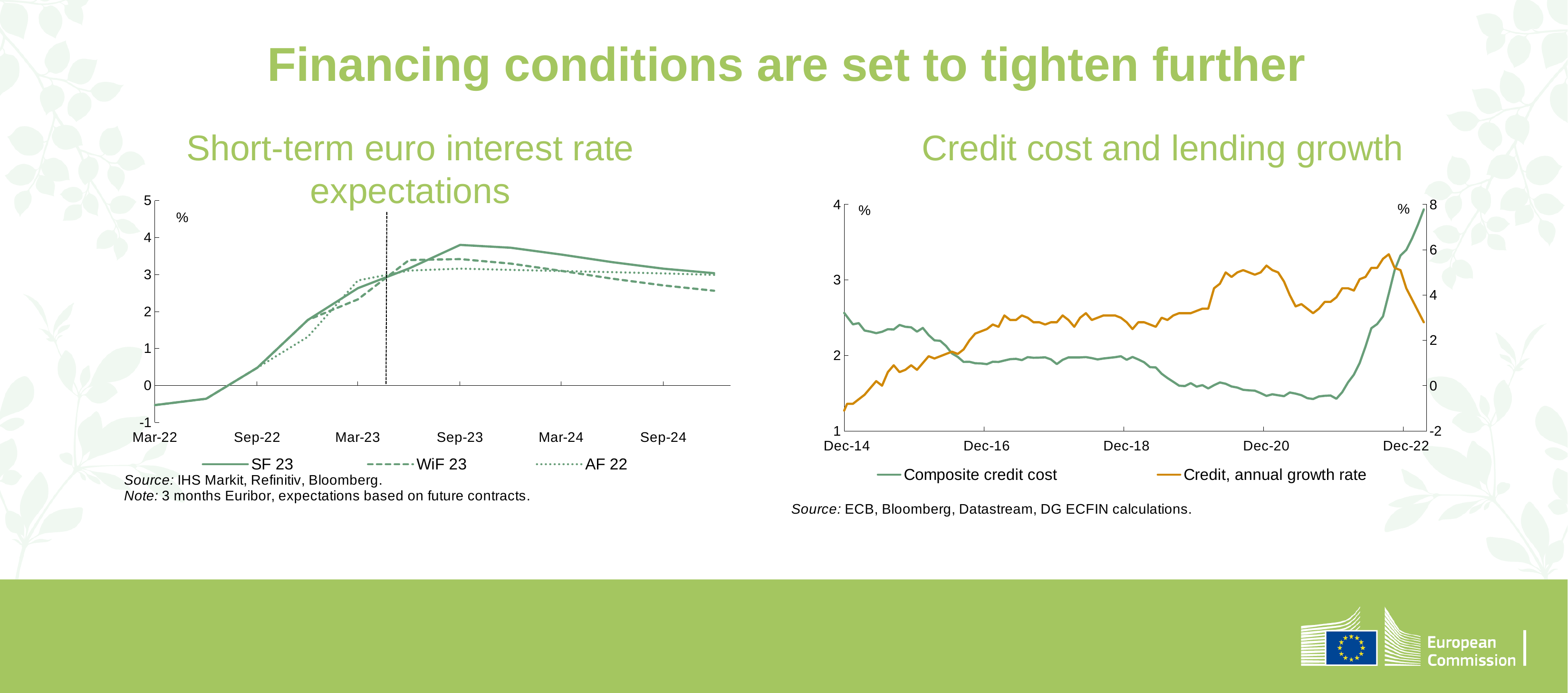

Financing conditions are set to tighten further
Short-term euro interest rate expectations
Credit cost and lending growth

### Chart

| Category | Composite credit cost | Credit, annual growth rate |
|---|---|---|
| 37711 | 4.885071669279423 | 4.8 |
| 37741 | 4.860557003099404 | 5.1 |
| 37772 | 4.734302158469134 | 5.2 |
| 37802 | 4.520050828154882 | 5.1 |
| 37833 | 4.450038928903989 | 5.5 |
| 37864 | 4.570803324374776 | 5.5 |
| 37894 | 4.562007325373035 | 5.4 |
| 37925 | 4.592656336217165 | 5.3 |
| 37955 | 4.599318590328968 | 5.9 |
| 37986 | 4.619269937133483 | 5.8 |
| 38017 | 4.645774781208738 | 5.7 |
| 38046 | 4.600950402987552 | 5.7 |
| 38077 | 4.547532626281061 | 5.8 |
| 38107 | 4.514178316232534 | 5.9 |
| 38138 | 4.503896768264946 | 5.9 |
| 38168 | 4.5061907368165155 | 6.2 |
| 38199 | 4.54015490268511 | 6.3 |
| 38230 | 4.54727604762582 | 6.0 |
| 38260 | 4.566651890458114 | 6.2 |
| 38291 | 4.499631890957428 | 6.5 |
| 38321 | 4.456287078238196 | 6.7 |
| 38352 | 4.308554159657558 | 7.0 |
| 38383 | 4.314496195400789 | 7.3 |
| 38411 | 4.2194926790271765 | 7.4 |
| 38442 | 4.261372959187731 | 7.4 |
| 38472 | 4.250688650506951 | 7.7 |
| 38503 | 4.178351195212579 | 7.9 |
| 38533 | 4.094818949852698 | 8.2 |
| 38564 | 4.0606049895862775 | 8.5 |
| 38595 | 4.077808613173224 | 8.7 |
| 38625 | 4.033138258299029 | 9.1 |
| 38656 | 4.051047539917361 | 9.4 |
| 38686 | 4.105298240957076 | 9.5 |
| 38717 | 4.1243200971194085 | 9.6 |
| 38748 | 4.190900629440286 | 10.1 |
| 38776 | 4.250654045873582 | 10.9 |
| 38807 | 4.313750771901222 | 11.6 |
| 38837 | 4.387652578937571 | 11.9 |
| 38868 | 4.459044985482828 | 12.0 |
| 38898 | 4.488754285572931 | 11.6 |
| 38929 | 4.581860241861141 | 11.9 |
| 38960 | 4.692527724078568 | 12.0 |
| 38990 | 4.689252358442738 | 12.2 |
| 39021 | 4.704766443383704 | 12.1 |
| 39051 | 4.767946439622616 | 12.0 |
| 39082 | 4.789637936190067 | 11.6 |
| 39113 | 4.855023699028911 | 11.4 |
| 39141 | 4.938772696663003 | 10.9 |
| 39172 | 4.979487327913767 | 11.0 |
| 39202 | 5.031533835513525 | 10.9 |
| 39233 | 5.13195218150141 | 11.0 |
| 39263 | 5.223037724477509 | 11.6 |
| 39294 | 5.256043808594943 | 11.7 |
| 39325 | 5.343287329490533 | 11.9 |
| 39355 | 5.4308477393354915 | 11.7 |
| 39386 | 5.413835733860882 | 12.5 |
| 39416 | 5.420975688202337 | 12.3 |
| 39447 | 5.504458987963048 | 13.2 |
| 39478 | 5.411673701585374 | 13.2 |
| 39507 | 5.385007958328827 | 13.1 |
| 39538 | 5.416610923604312 | 12.9 |
| 39568 | 5.455154759269934 | 12.8 |
| 39599 | 5.502411186165043 | 12.7 |
| 39629 | 5.61456430895297 | 11.9 |
| 39660 | 5.7232418028055 | 11.6 |
| 39691 | 5.680168567434869 | 11.5 |
| 39721 | 5.778305047763482 | 10.8 |
| 39752 | 5.724935636819003 | 9.4 |
| 39782 | 5.519960027733981 | 9.0 |
| 39813 | 5.215783411260203 | 7.8 |
| 39844 | 4.957256352284997 | 7.1 |
| 39872 | 4.723439380865847 | 6.4 |
| 39903 | 4.506903504059723 | 5.2 |
| 39933 | 4.441971931524245 | 4.2 |
| 39964 | 4.361862103793664 | 3.6 |
| 39994 | 4.275693258800949 | 3.4 |
| 40025 | 4.2360232219503535 | 2.3 |
| 40056 | 4.165594830191975 | 1.5 |
| 40086 | 4.080777889471051 | 1.4 |
| 40117 | 4.059781243177598 | 1.0 |
| 40147 | 4.04142406283435 | 0.7 |
| 40178 | 3.9401800902228077 | 0.7 |
| 40209 | 3.958758877563243 | 0.2 |
| 40237 | 3.9339083595077415 | 0.2 |
| 40268 | 3.8330476170902097 | 0.2 |
| 40298 | 3.8251629033730237 | 0.4 |
| 40329 | 3.7852144219123187 | 0.1 |
| 40359 | 3.746139860748725 | 0.0 |
| 40390 | 3.737004293768355 | 0.6 |
| 40421 | 3.7829556264648296 | 1.0 |
| 40451 | 3.7077919039744716 | 0.9 |
| 40482 | 3.712074008374448 | 1.1 |
| 40512 | 3.7469481139247343 | 1.5 |
| 40543 | 3.7427219560737806 | 1.5 |
| 40574 | 3.8616216496637 | 1.9 |
| 40602 | 4.008377508208002 | 2.0 |
| 40633 | 4.060562287725328 | 2.0 |
| 40663 | 4.235796883169611 | 2.1 |
| 40694 | 4.184435993739001 | 2.2 |
| 40724 | 4.1004790349728 | 2.0 |
| 40755 | 4.191210400191509 | 1.7 |
| 40786 | 4.195298864216248 | 1.5 |
| 40816 | 4.070401842816871 | 1.3 |
| 40847 | 4.04956262280386 | 1.6 |
| 40877 | 4.007589975451221 | 0.9 |
| 40908 | 4.007159461978525 | 0.4 |
| 40939 | 3.8479055386012773 | 0.4 |
| 40968 | 3.9568942133268656 | 0.2 |
| 40999 | 3.8038476214593193 | 0.1 |
| 41029 | 3.828830009472513 | -0.2 |
| 41060 | 3.7889467139635458 | -0.4 |
| 41090 | 3.6633246448408063 | -0.6 |
| 41121 | 3.584726178241165 | -0.9 |
| 41152 | 3.416337589429703 | -1.2 |
| 41182 | 3.37408382792126 | -1.2 |
| 41213 | 3.365268974490445 | -1.5 |
| 41243 | 3.2936974000177406 | -1.5 |
| 41274 | 3.2546499871227605 | -0.7 |
| 41305 | 3.2819142769796943 | -1.1 |
| 41333 | 3.3099172649577624 | -1.1 |
| 41364 | 3.2658751256620056 | -0.9 |
| 41394 | 3.252558788555641 | -0.9 |
| 41425 | 3.178423865551018 | -1.0 |
| 41455 | 3.146789854710086 | -1.1 |
| 41486 | 3.174575681294255 | -1.2 |
| 41517 | 3.167950924471407 | -1.2 |
| 41547 | 3.229940956902948 | -1.2 |
| 41578 | 3.2931068760473368 | -1.4 |
| 41608 | 3.2629659556813277 | -1.5 |
| 41639 | 3.2005732079354496 | -2.3 |
| 41670 | 3.2272736062604075 | -2.3 |
| 41698 | 3.20048064786279 | -2.3 |
| 41729 | 3.172813296687179 | -2.5 |
| 41759 | 3.135598826614047 | -2.5 |
| 41790 | 3.0778001941343334 | -2.6 |
| 41820 | 2.9910053956203404 | -2.3 |
| 41851 | 2.9246665405064576 | -2.0 |
| 41882 | 2.802665559334681 | -2.0 |
| 41912 | 2.7341750251684753 | -1.9 |
| 41943 | 2.6926406727324936 | -1.6 |
| 41973 | 2.614364062158084 | -1.4 |
| 42004 | 2.5131220114450468 | -0.8 |
| 42035 | 2.41256092100567 | -0.8 |
| 42063 | 2.4283579143035237 | -0.6 |
| 42094 | 2.330172433758578 | -0.4 |
| 42124 | 2.3156030227547157 | -0.1 |
| 42155 | 2.2956346048309024 | 0.2 |
| 42185 | 2.314065411792629 | 0.0 |
| 42216 | 2.3479843509078417 | 0.6 |
| 42247 | 2.3442251950910378 | 0.9 |
| 42277 | 2.4043553065319525 | 0.6 |
| 42308 | 2.3800147818418744 | 0.7 |
| 42338 | 2.373106902373533 | 0.9 |
| 42369 | 2.3157490435413317 | 0.7 |
| 42400 | 2.3647170627872467 | 1.0 |
| 42429 | 2.270571914162068 | 1.3 |
| 42460 | 2.2006762107221096 | 1.2 |
| 42490 | 2.1939649518137943 | 1.3 |
| 42521 | 2.1244805415373094 | 1.4 |
| 42551 | 2.026778028778457 | 1.5 |
| 42582 | 1.9810397074307229 | 1.4 |
| 42613 | 1.9146453718349625 | 1.6 |
| 42643 | 1.9162648429968554 | 2.0 |
| 42674 | 1.8972344045512997 | 2.3 |
| 42704 | 1.8943114887849537 | 2.4 |
| 42735 | 1.8850678285236784 | 2.5 |
| 42766 | 1.9168738582623925 | 2.7 |
| 42794 | 1.9142548283701037 | 2.6 |
| 42825 | 1.9332498616546718 | 3.1 |
| 42855 | 1.9509683616165816 | 2.9 |
| 42886 | 1.955156871604533 | 2.9 |
| 42916 | 1.9387751017118366 | 3.1 |
| 42947 | 1.97780387948723 | 3.0 |
| 42978 | 1.9696233890912564 | 2.8 |
| 43008 | 1.9714437390307689 | 2.8 |
| 43039 | 1.975012560913715 | 2.7 |
| 43069 | 1.9478071712188405 | 2.8 |
| 43100 | 1.8864615360487778 | 2.8 |
| 43131 | 1.9421296414943547 | 3.1 |
| 43159 | 1.9744004030168947 | 2.9 |
| 43190 | 1.9742042852505604 | 2.6 |
| 43220 | 1.974536270845213 | 3.0 |
| 43251 | 1.9779985800344044 | 3.2 |
| 43281 | 1.9651831327328315 | 2.9 |
| 43312 | 1.9474743107730235 | 3.0 |
| 43343 | 1.9599415034396586 | 3.1 |
| 43373 | 1.9682781345245832 | 3.1 |
| 43404 | 1.9770499655014009 | 3.1 |
| 43434 | 1.9895539638878563 | 3.0 |
| 43465 | 1.94271188888052 | 2.8 |
| 43496 | 1.98044674711799 | 2.5 |
| 43524 | 1.9473333601453002 | 2.8 |
| 43555 | 1.90980358332899 | 2.8 |
| 43585 | 1.845356936151115 | 2.7 |
| 43616 | 1.8412803996299605 | 2.6 |
| 43646 | 1.7585342774123456 | 3.0 |
| 43677 | 1.7016003948926222 | 2.9 |
| 43708 | 1.651294017662637 | 3.1 |
| 43738 | 1.6000922800545618 | 3.2 |
| 43769 | 1.59499257923135 | 3.2 |
| 43799 | 1.6335011929969128 | 3.2 |
| 43830 | 1.5871802204275838 | 3.3 |
| 43861 | 1.6071262837725506 | 3.4 |
| 43890 | 1.5635924750875265 | 3.4 |
| 43921 | 1.6066102596205272 | 4.3 |
| 43951 | 1.6423067119229517 | 4.5 |
| 43982 | 1.625374100540136 | 5.0 |
| 44012 | 1.5893654757900548 | 4.8 |
| 44043 | 1.575033995963285 | 5.0 |
| 44074 | 1.5454701065144343 | 5.1 |
| 44104 | 1.5386476800888502 | 5.0 |
| 44135 | 1.5338774383480622 | 4.9 |
| 44165 | 1.5013936990678167 | 5.0 |
| 44196 | 1.4646844322653703 | 5.3 |
| 44227 | 1.4860375841684728 | 5.1 |
| 44255 | 1.4731179523953015 | 5.0 |
| 44286 | 1.4611152087203032 | 4.6 |
| 44316 | 1.50983894852771 | 4.0 |
| 44347 | 1.4945696006969629 | 3.5 |
| 44377 | 1.4743903974853318 | 3.6 |
| 44408 | 1.4349607154936228 | 3.4 |
| 44439 | 1.423374142448179 | 3.2 |
| 44469 | 1.4573841753558474 | 3.4 |
| 44500 | 1.4662370944335212 | 3.7 |
| 44530 | 1.4698576868596915 | 3.7 |
| 44561 | 1.4270666193898451 | 3.9 |
| 44592 | 1.5138572931882135 | 4.3 |
| 44620 | 1.644221065055996 | 4.3 |
| 44651 | 1.745581203126467 | 4.2 |
| 44681 | 1.900922421810487 | 4.7 |
| 44712 | 2.11811073776732 | 4.8 |
| 44742 | 2.361184326297311 | 5.2 |
| 44773 | 2.4157848621960945 | 5.2 |
| 44804 | 2.517955993361686 | 5.6 |
| 44834 | 2.81966609835973 | 5.8 |
| 44865 | 3.130218532636089 | 5.2 |
| 44895 | 3.323424622619262 | 5.1 |
| 44926 | 3.397436853388329 | 4.3 |
| 44957 | 3.551489663771983 | 3.8 |
| 44985 | 3.7311705489723 | 3.3 |
| 45016 | 3.93339178751069 | 2.8 |

### Chart

| Category | SF 23  | WiF 23 | AF 22   |
|---|---|---|---|
| 44621 | -0.5286666666666667 | -0.5286666666666667 | -0.5286666666666667 |
| 44713 | -0.35766666666666663 | -0.35766666666666663 | -0.35766666666666663 |
| 44805 | 0.4809999999999999 | 0.4809999999999999 | 0.4809999999999999 |
| 44896 | 1.7733333333333334 | 1.7733333333333334 | 1.3175833333333333 |
| 44986 | 2.632 | 2.329649999999999 | 2.8405555555555537 |
| 45078 | 3.1648666666666667 | 3.392222222222216 | 3.1072222222222194 |
| 45170 | 3.801111111111098 | 3.4183333333333508 | 3.1599999999999966 |
| 45261 | 3.724444444444444 | 3.2955555555555662 | 3.126111111111129 |
| 45352 | 3.5405555555555566 | 3.0999999999999943 | 3.094999999999999 |
| 45444 | 3.3344444444444434 | 2.887777777777771 | 3.0649999999999977 |
| 45536 | 3.15833333333336 | 2.7061111111111273 | 3.0305555555555515 |
| 45627 | 3.03666666666669 | 2.5622222222222177 | 2.991111111111124 |